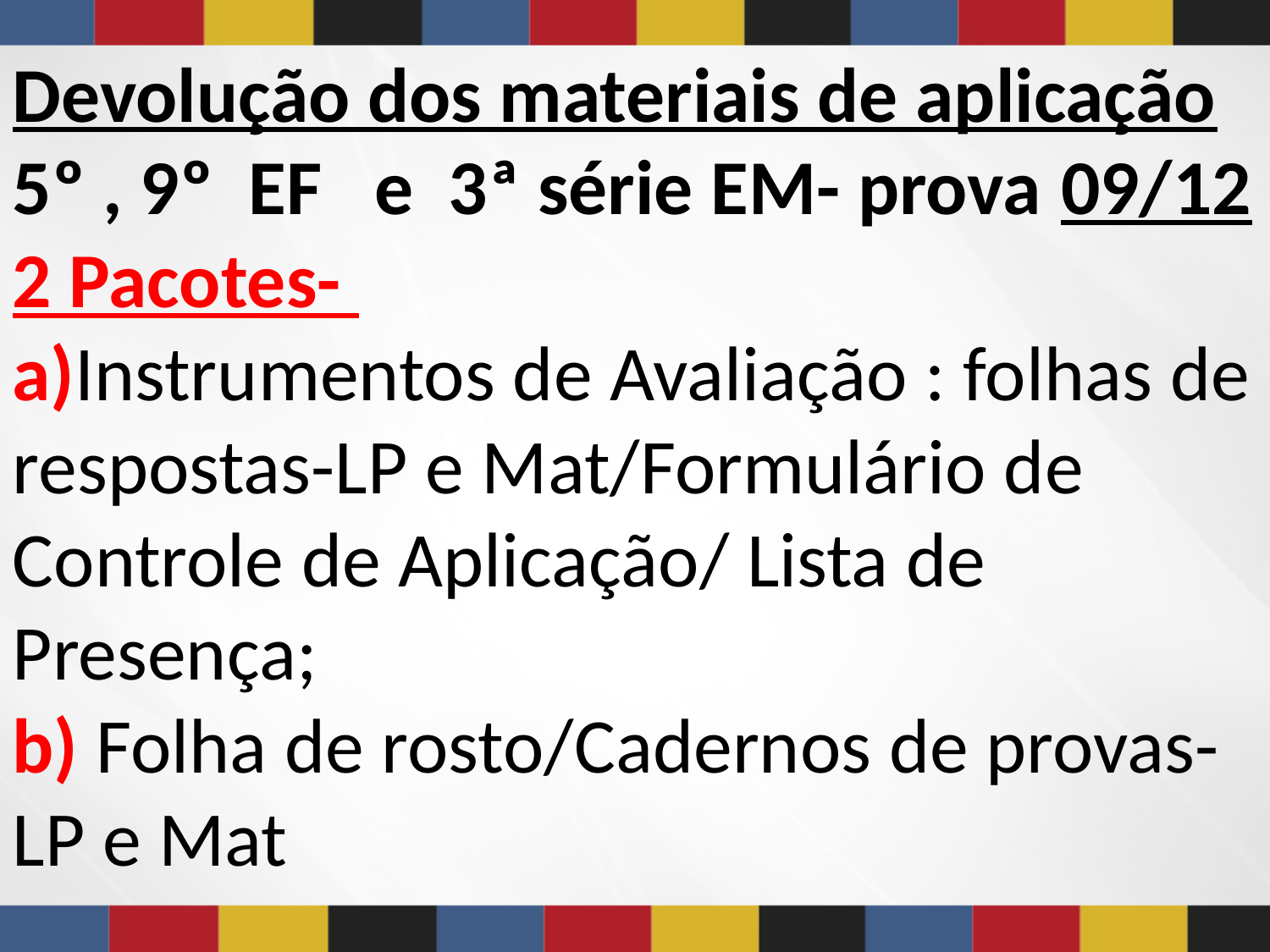

# Devolução dos materiais de aplicação 5º , 9º  EF   e  3ª série EM- prova 09/12 2 Pacotes- a)Instrumentos de Avaliação : folhas de respostas-LP e Mat/Formulário de Controle de Aplicação/ Lista de Presença; b) Folha de rosto/Cadernos de provas- LP e Mat